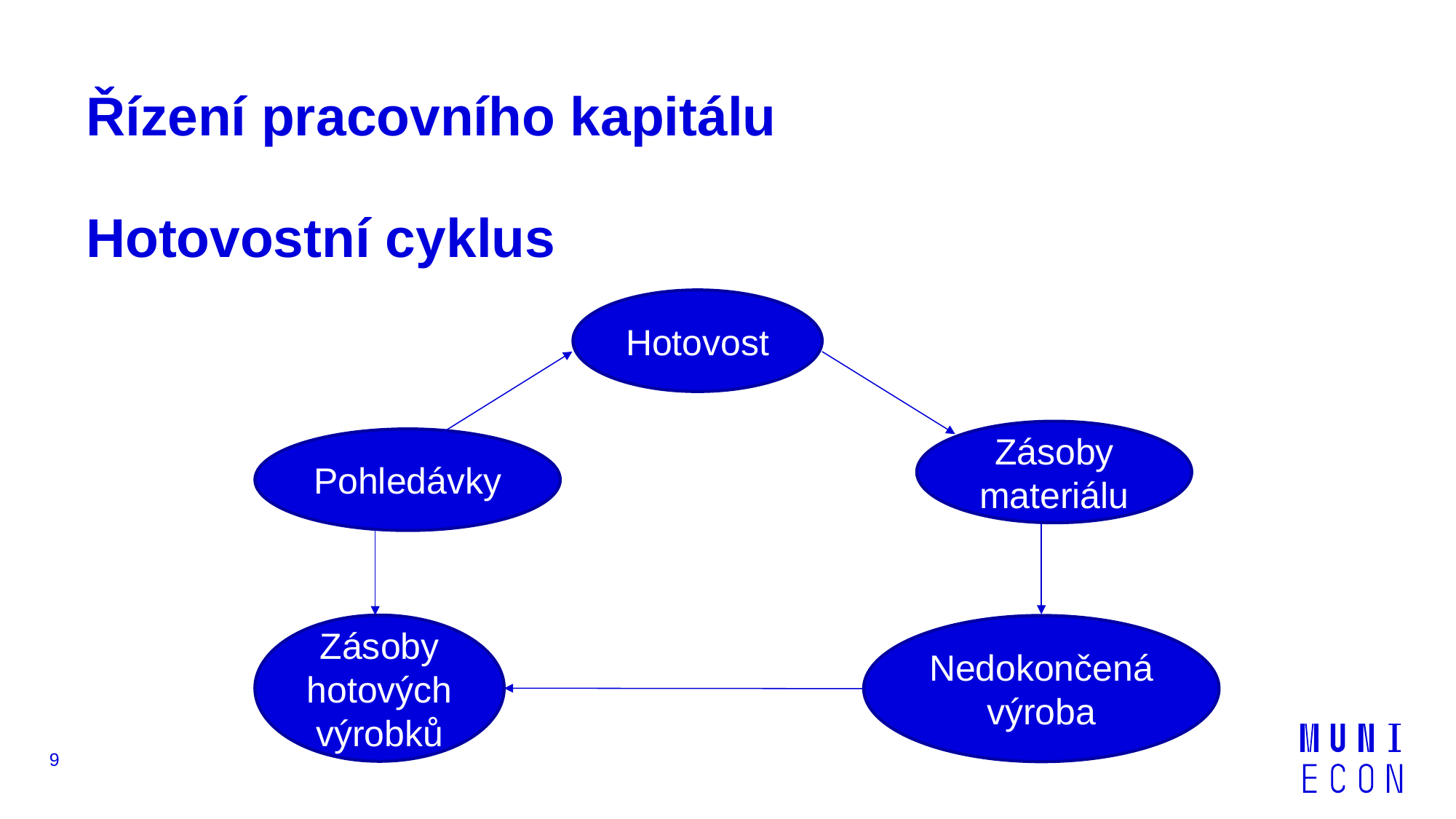

# Řízení pracovního kapitálu Hotovostní cyklus
Hotovost
Zásoby materiálu
Pohledávky
Zásoby hotových výrobků
Nedokončená výroba
9